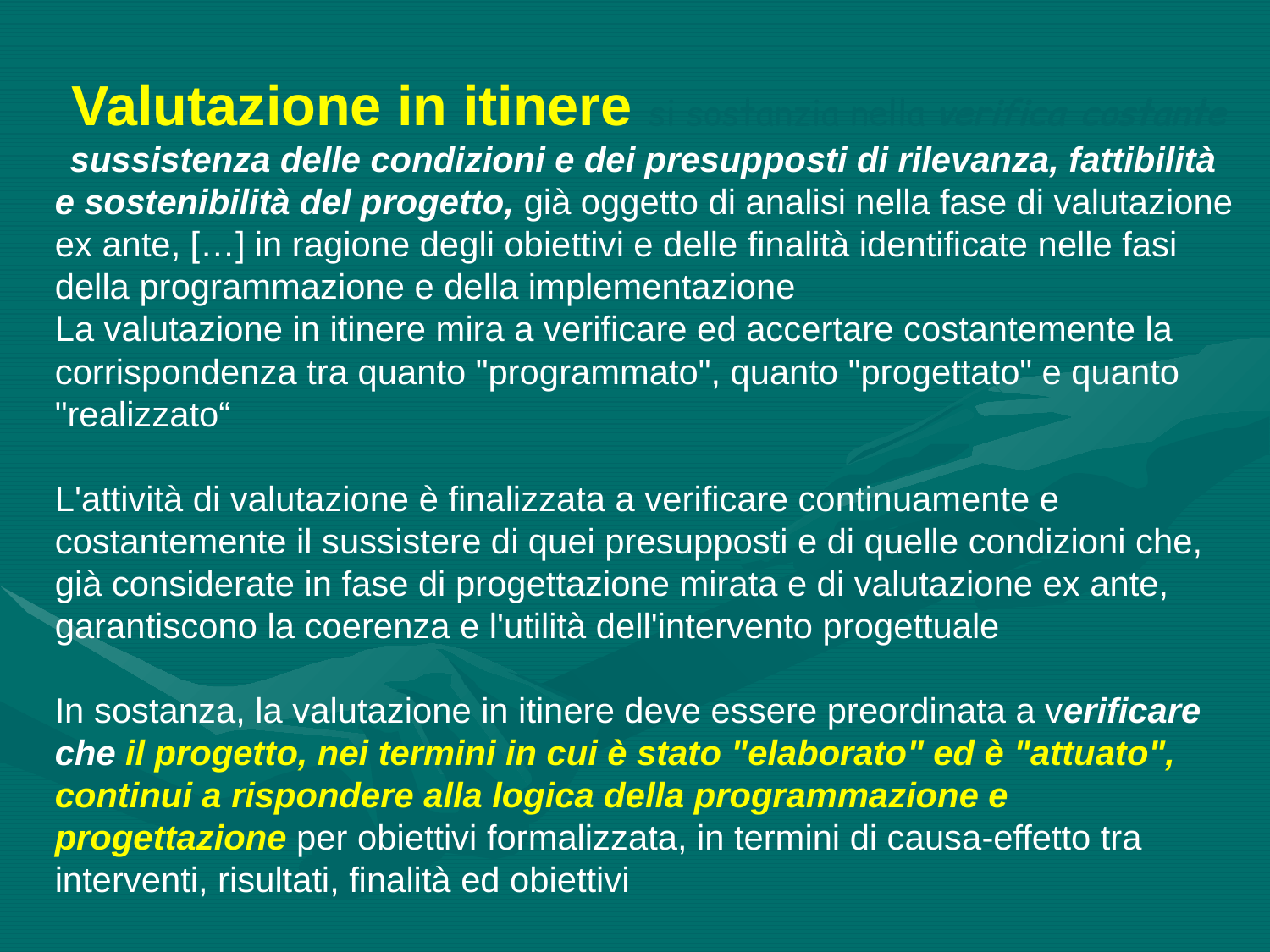

Valutazione in itinere si sostanzia nella verifica costante  sussistenza delle condizioni e dei presupposti di rilevanza, fattibilità e sostenibilità del progetto, già oggetto di analisi nella fase di valutazione ex ante, […] in ragione degli obiettivi e delle finalità identificate nelle fasi della programmazione e della implementazione
La valutazione in itinere mira a verificare ed accertare costantemente la corrispondenza tra quanto "programmato", quanto "progettato" e quanto "realizzato“

L'attività di valutazione è finalizzata a verificare continuamente e costantemente il sussistere di quei presupposti e di quelle condizioni che, già considerate in fase di progettazione mirata e di valutazione ex ante, garantiscono la coerenza e l'utilità dell'intervento progettuale

In sostanza, la valutazione in itinere deve essere preordinata a verificare che il progetto, nei termini in cui è stato "elaborato" ed è "attuato", continui a rispondere alla logica della programmazione e progettazione per obiettivi formalizzata, in termini di causa-effetto tra interventi, risultati, finalità ed obiettivi